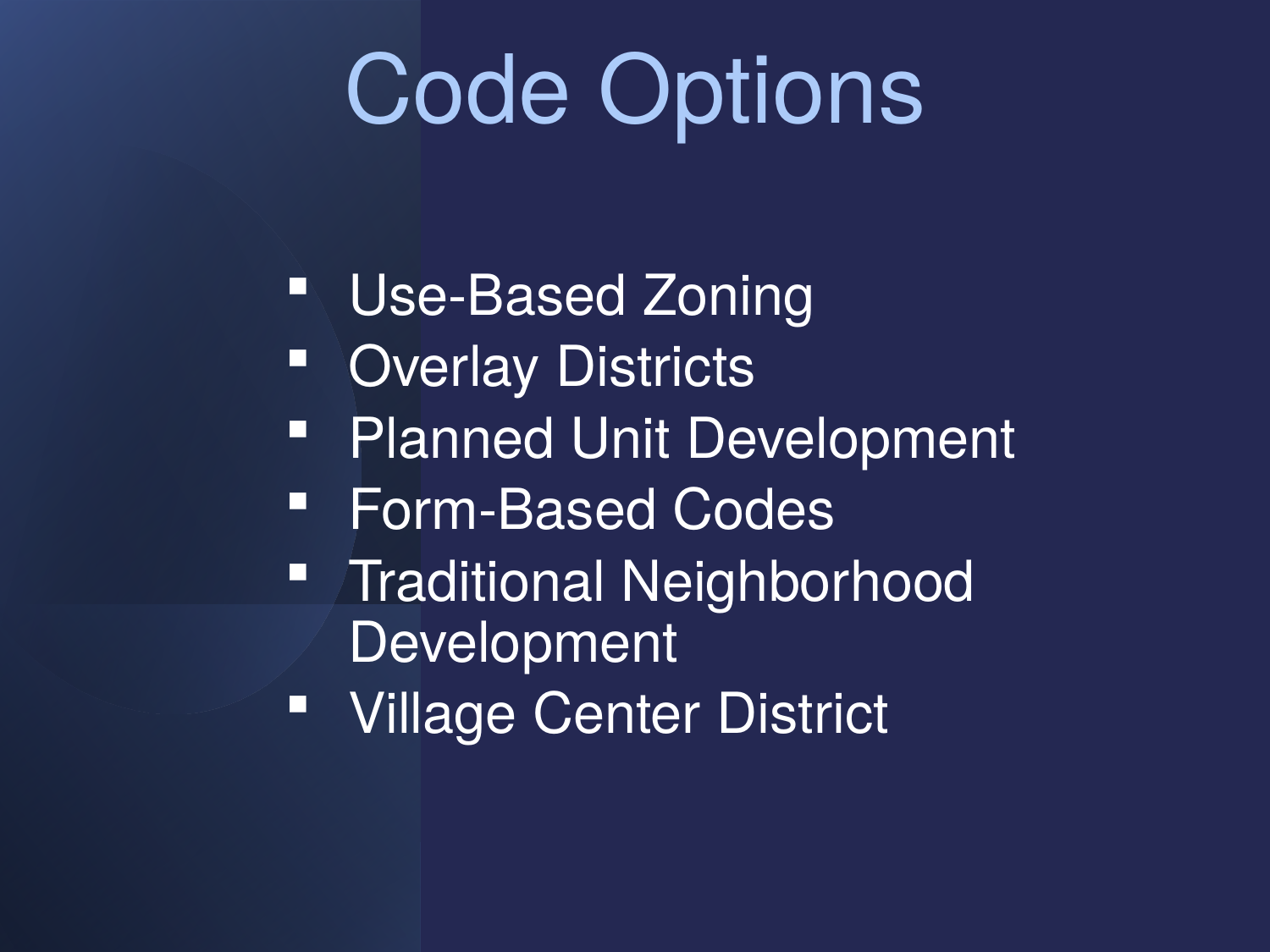

# Code Options

Use-Based Zoning
Overlay Districts
Planned Unit Development
Form-Based Codes
Traditional Neighborhood Development
Village Center District